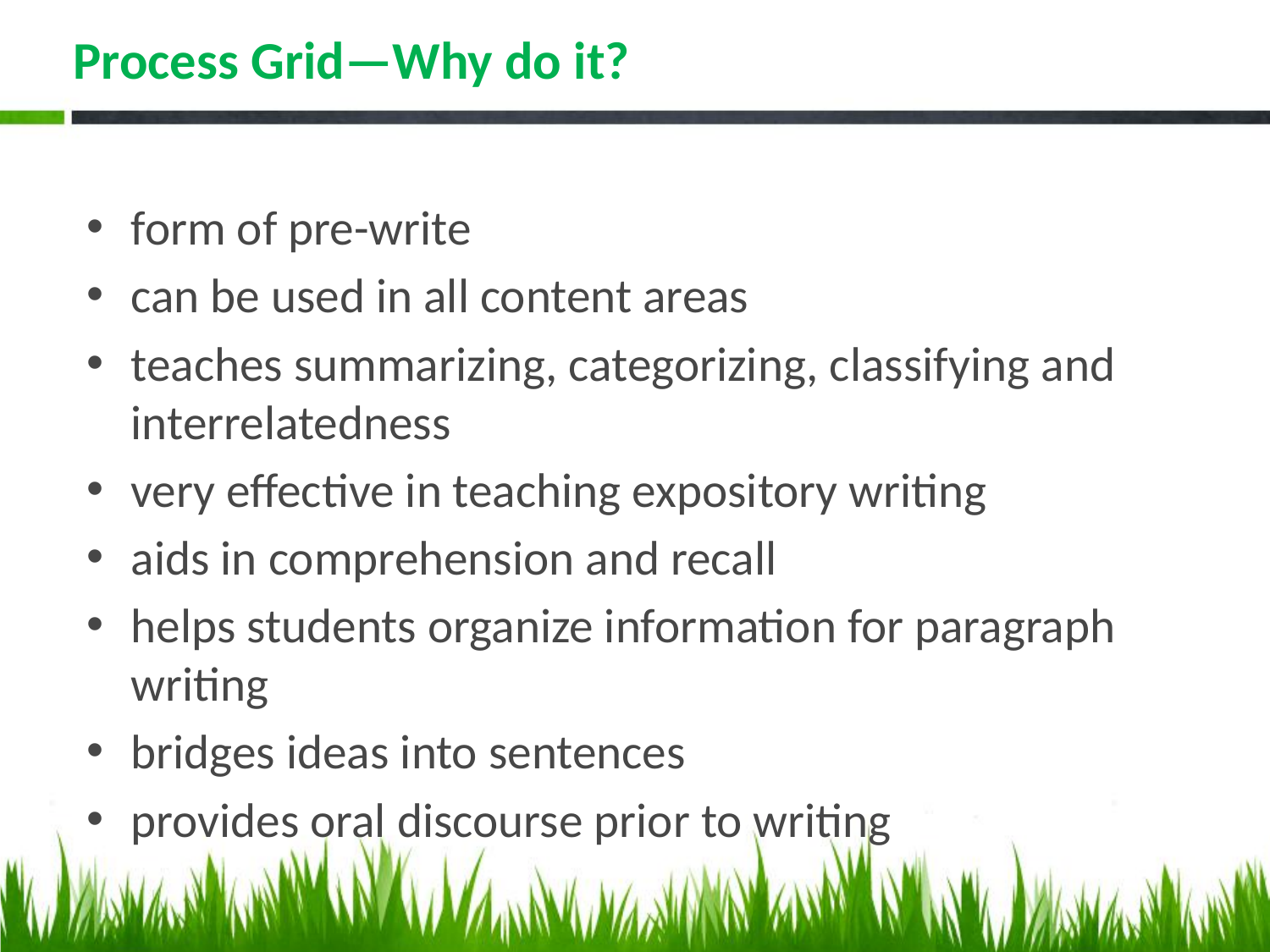

# Process Grid—Why do it?
form of pre-write
can be used in all content areas
teaches summarizing, categorizing, classifying and interrelatedness
very effective in teaching expository writing
aids in comprehension and recall
helps students organize information for paragraph writing
bridges ideas into sentences
provides oral discourse prior to writing